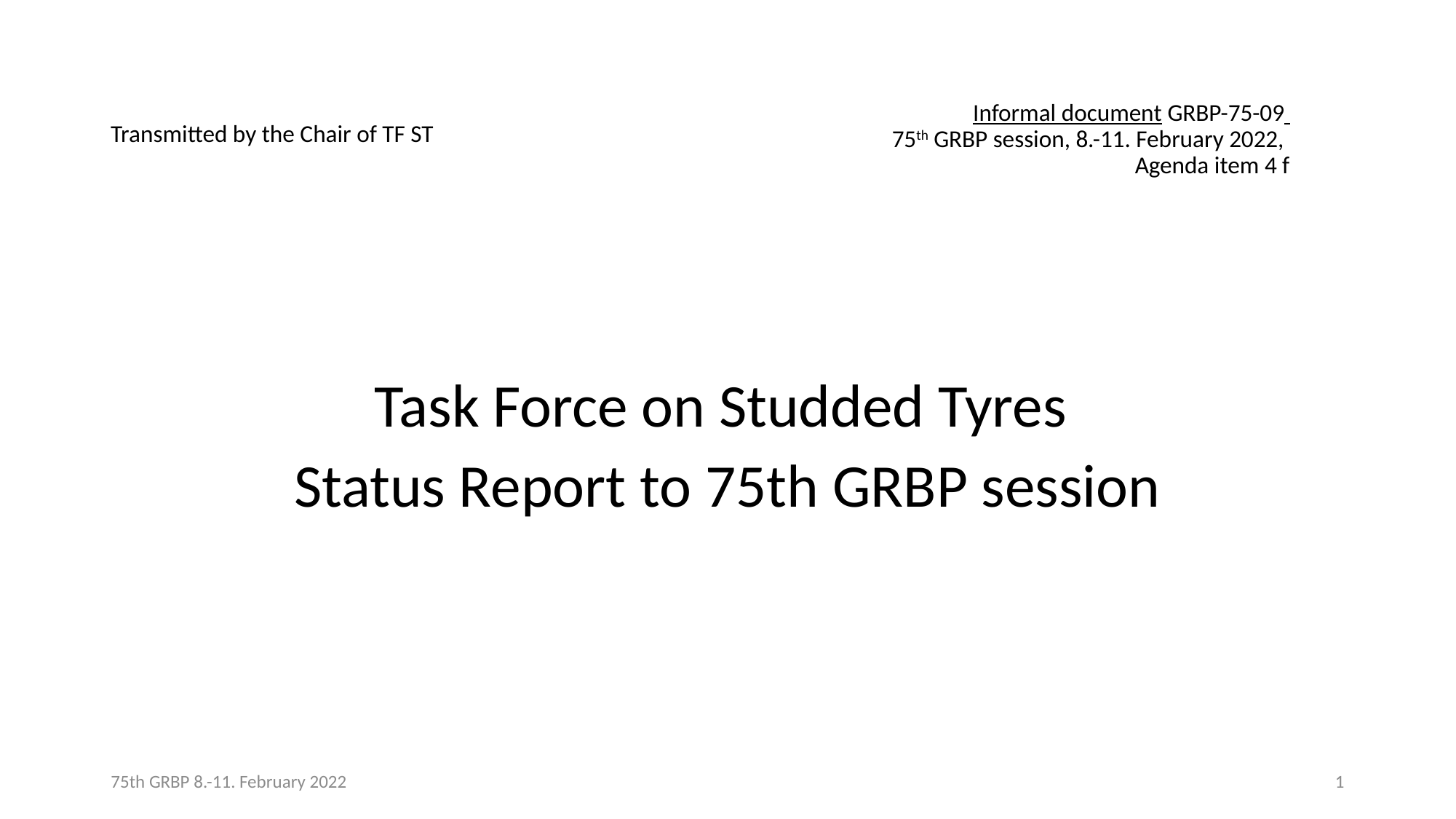

# Informal document GRBP-75-09 75th GRBP session, 8.-11. February 2022, Agenda item 4 f
Transmitted by the Chair of TF ST
Task Force on Studded Tyres
Status Report to 75th GRBP session
75th GRBP 8.-11. February 2022

1